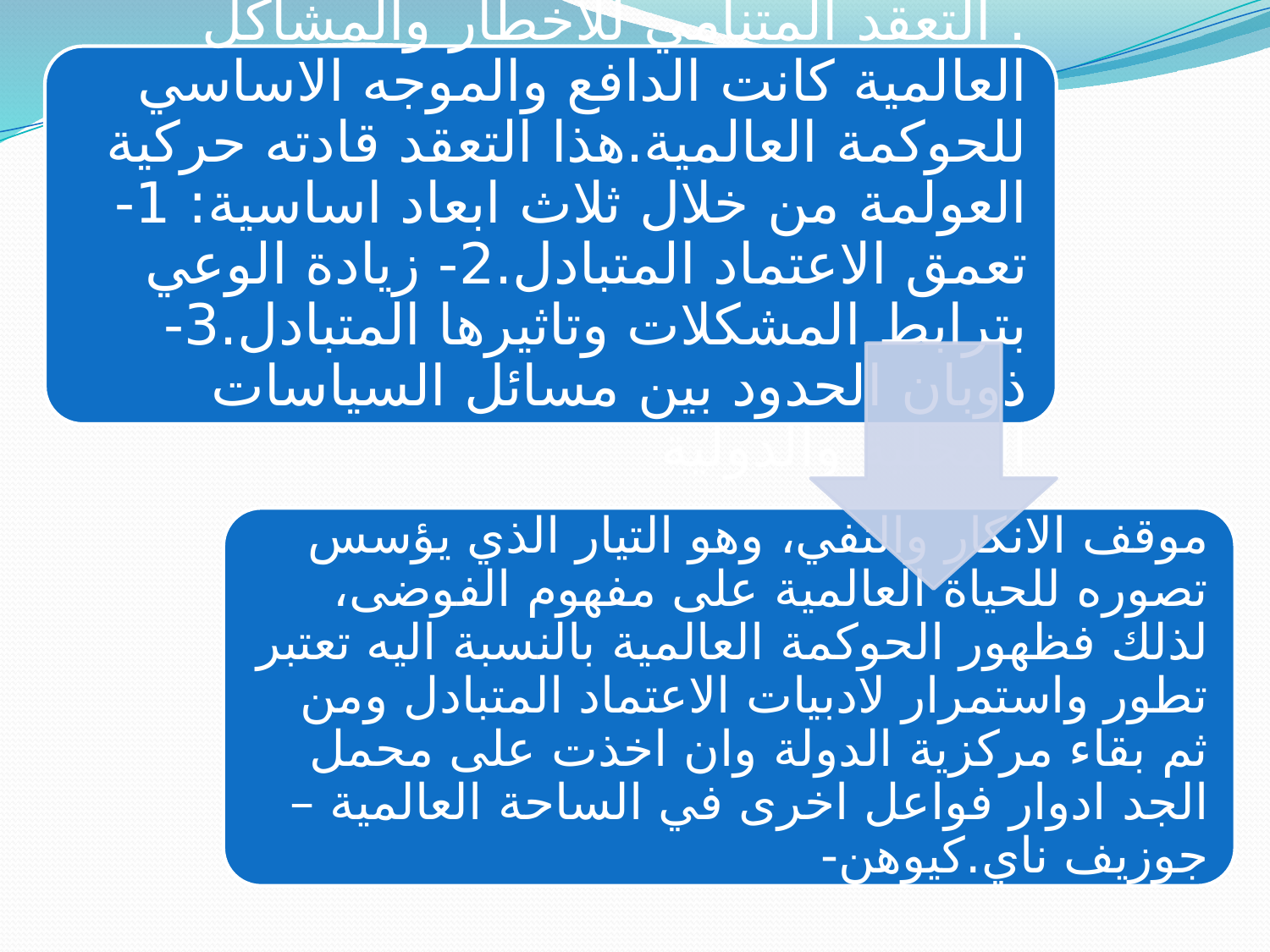

. التعقد المتنامي للاخطار والمشاكل العالمية كانت الدافع والموجه الاساسي للحوكمة العالمية.هذا التعقد قادته حركية العولمة من خلال ثلاث ابعاد اساسية: 1- تعمق الاعتماد المتبادل.2- زيادة الوعي بترابط المشكلات وتاثيرها المتبادل.3- ذوبان الحدود بين مسائل السياسات المحلية والدولية
موقف الانكار والنفي، وهو التيار الذي يؤسس تصوره للحياة العالمية على مفهوم الفوضى، لذلك فظهور الحوكمة العالمية بالنسبة اليه تعتبر تطور واستمرار لادبيات الاعتماد المتبادل ومن ثم بقاء مركزية الدولة وان اخذت على محمل الجد ادوار فواعل اخرى في الساحة العالمية – جوزيف ناي.كيوهن-